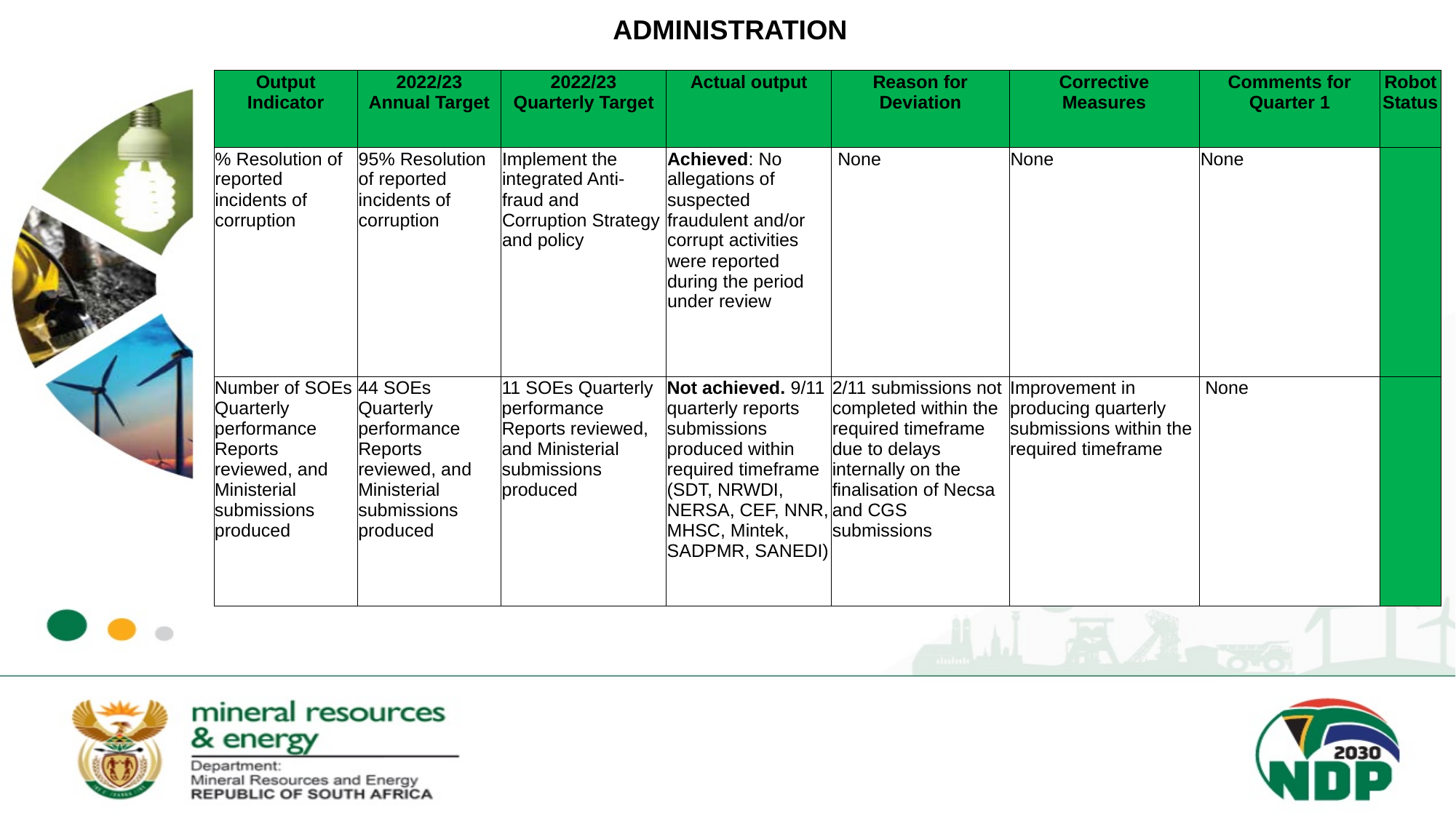

ADMINISTRATION
| Output Indicator | 2022/23 Annual Target | 2022/23 Quarterly Target | Actual output | Reason for Deviation | Corrective Measures | Comments for Quarter 1 | Robot Status |
| --- | --- | --- | --- | --- | --- | --- | --- |
| % Resolution of reported incidents of corruption | 95% Resolution of reported incidents of corruption | Implement the integrated Anti-fraud and Corruption Strategy and policy | Achieved: No allegations of suspected fraudulent and/or corrupt activities were reported during the period under review | None | None | None |  |
| Number of SOEs Quarterly performance Reports reviewed, and Ministerial submissions produced | 44 SOEs Quarterly performance Reports reviewed, and Ministerial submissions produced | 11 SOEs Quarterly performance Reports reviewed, and Ministerial submissions produced | Not achieved. 9/11 quarterly reports submissions produced within required timeframe (SDT, NRWDI, NERSA, CEF, NNR, MHSC, Mintek, SADPMR, SANEDI) | 2/11 submissions not completed within the required timeframe due to delays internally on the finalisation of Necsa and CGS submissions | Improvement in producing quarterly submissions within the required timeframe | None |  |